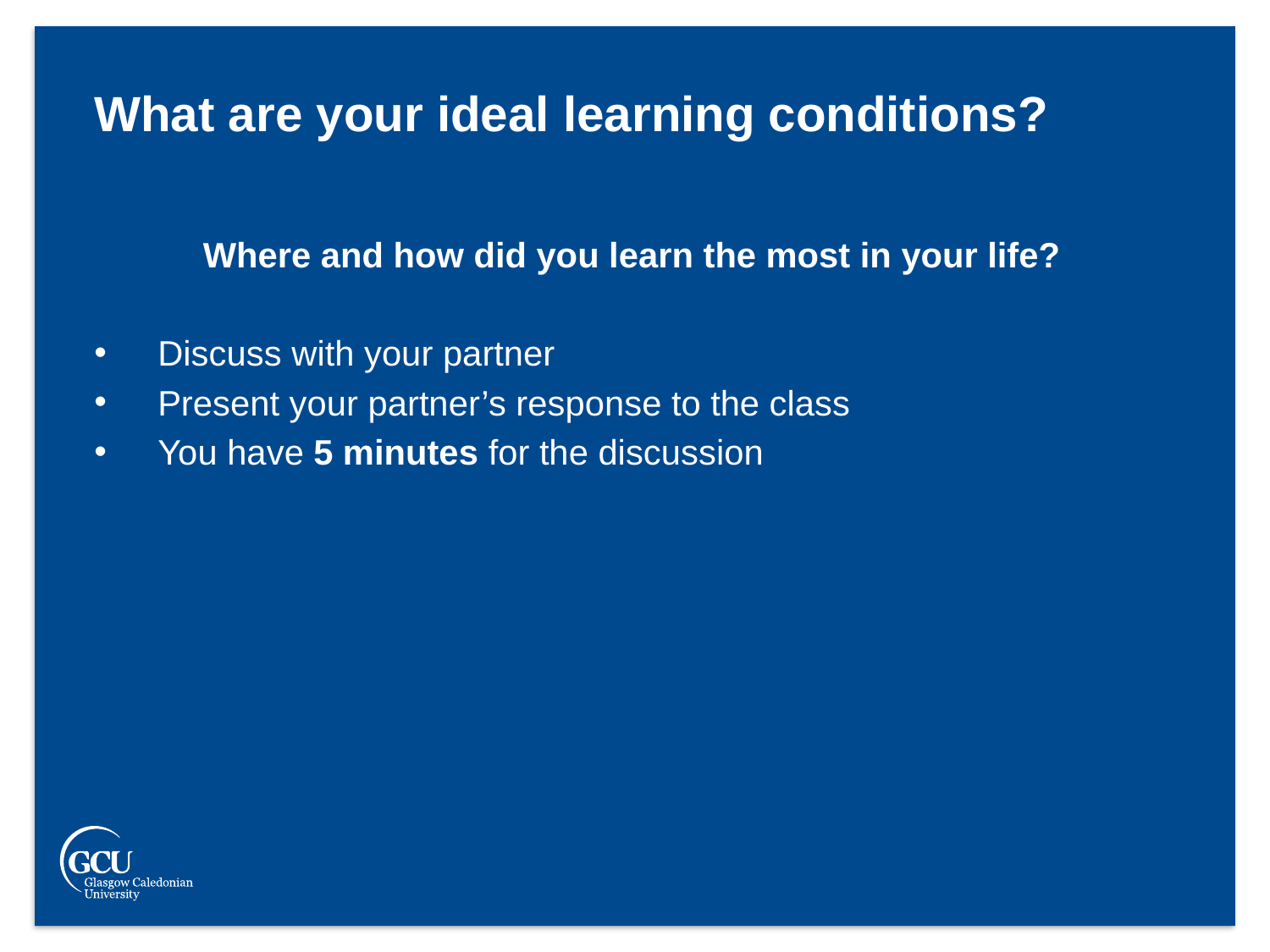

What are your ideal learning conditions?

Where and how did you learn the most in your life?

Discuss with your partner
Present your partner’s response to the class
You have 5 minutes for the discussion